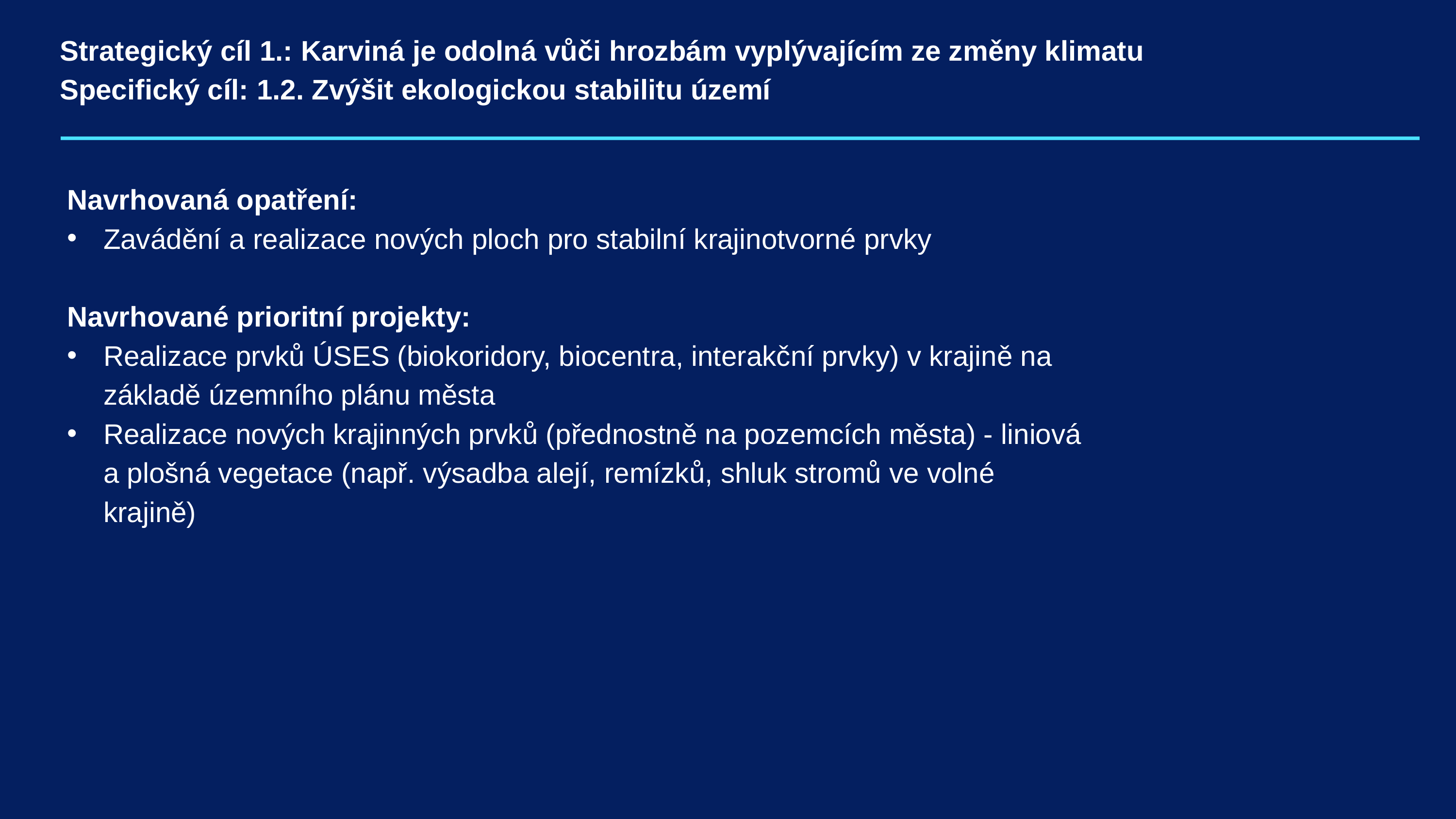

Strategický cíl 1.: Karviná je odolná vůči hrozbám vyplývajícím ze změny klimatu
Specifický cíl: 1.2. Zvýšit ekologickou stabilitu území

Navrhovaná opatření:
Zavádění a realizace nových ploch pro stabilní krajinotvorné prvky

Navrhované prioritní projekty:
Realizace prvků ÚSES (biokoridory, biocentra, interakční prvky) v krajině na základě územního plánu města
Realizace nových krajinných prvků (přednostně na pozemcích města) - liniová a plošná vegetace (např. výsadba alejí, remízků, shluk stromů ve volné krajině)